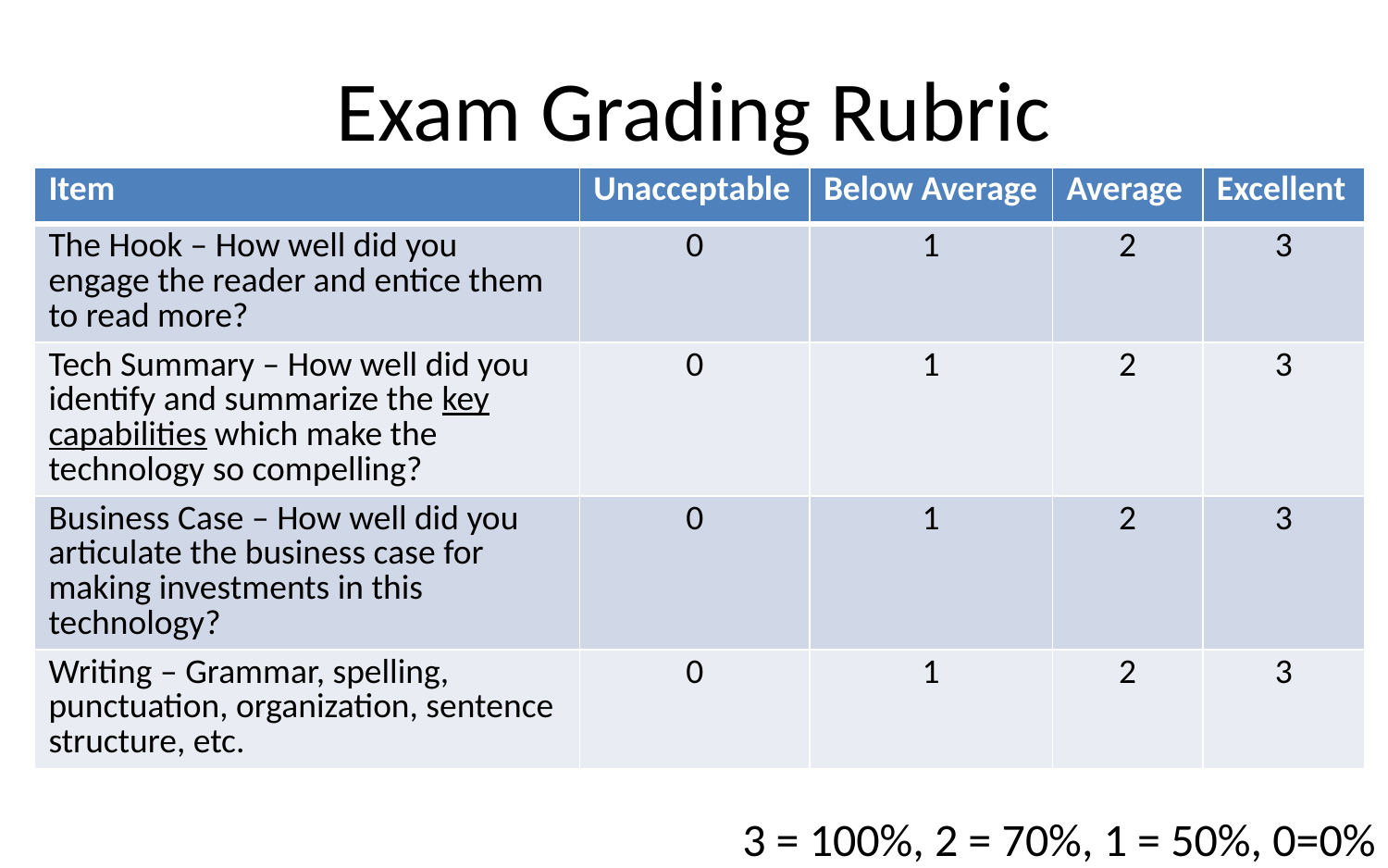

# Exam Grading Rubric
| Item | Unacceptable | Below Average | Average | Excellent |
| --- | --- | --- | --- | --- |
| The Hook – How well did you engage the reader and entice them to read more? | 0 | 1 | 2 | 3 |
| Tech Summary – How well did you identify and summarize the key capabilities which make the technology so compelling? | 0 | 1 | 2 | 3 |
| Business Case – How well did you articulate the business case for making investments in this technology? | 0 | 1 | 2 | 3 |
| Writing – Grammar, spelling, punctuation, organization, sentence structure, etc. | 0 | 1 | 2 | 3 |
3 = 100%, 2 = 70%, 1 = 50%, 0=0%